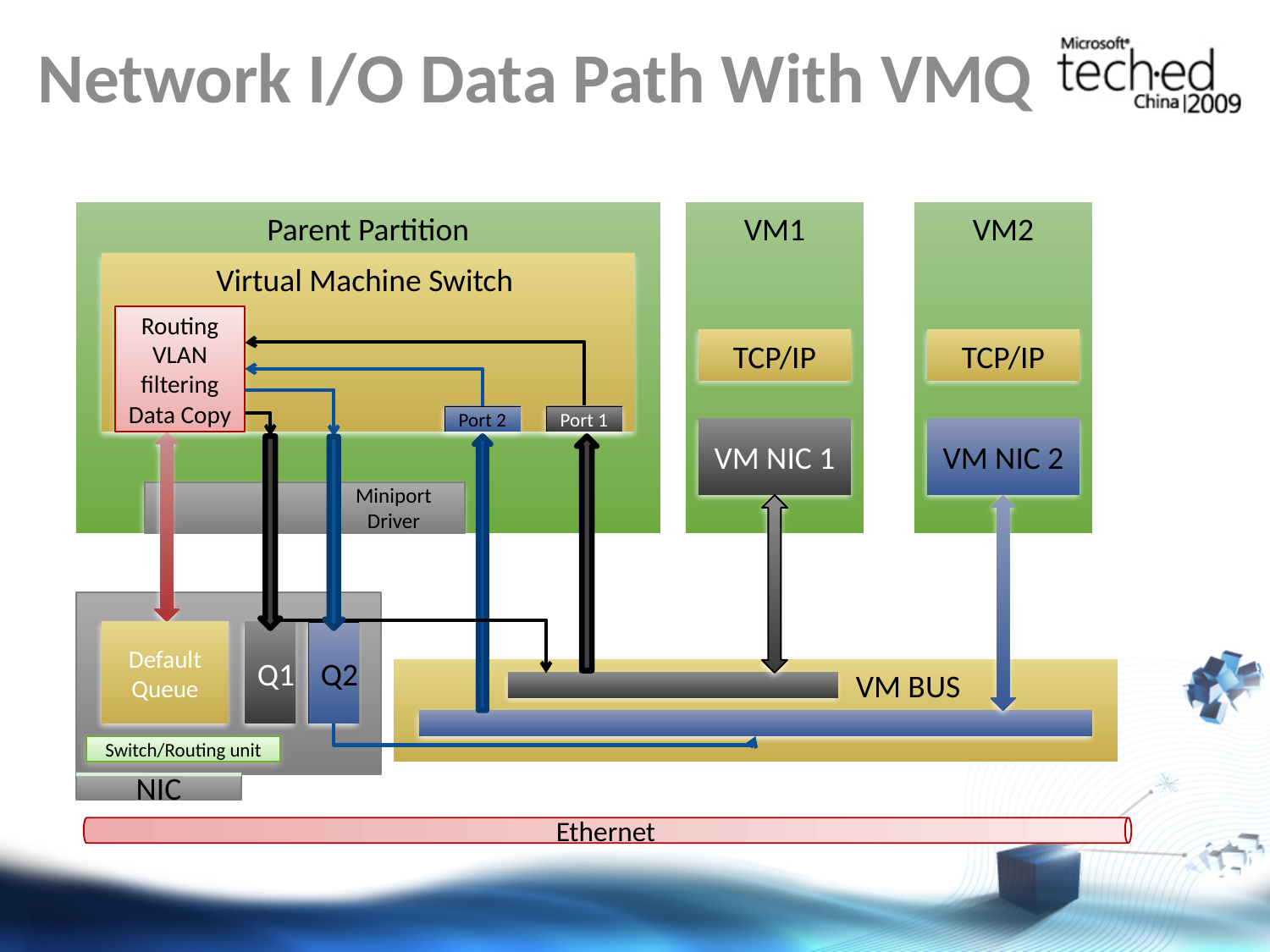

# Network I/O Data Path With VMQ
Parent Partition
VM1
VM2
Virtual Machine Switch
Routing
VLAN filtering
Data Copy
Ethernet
TCP/IP
TCP/IP
Port 2
Port 1
VM NIC 1
VM NIC 2

Miniport
Driver

Default
Queue
Q1
Q2
VM BUS

Switch/Routing unit
NIC